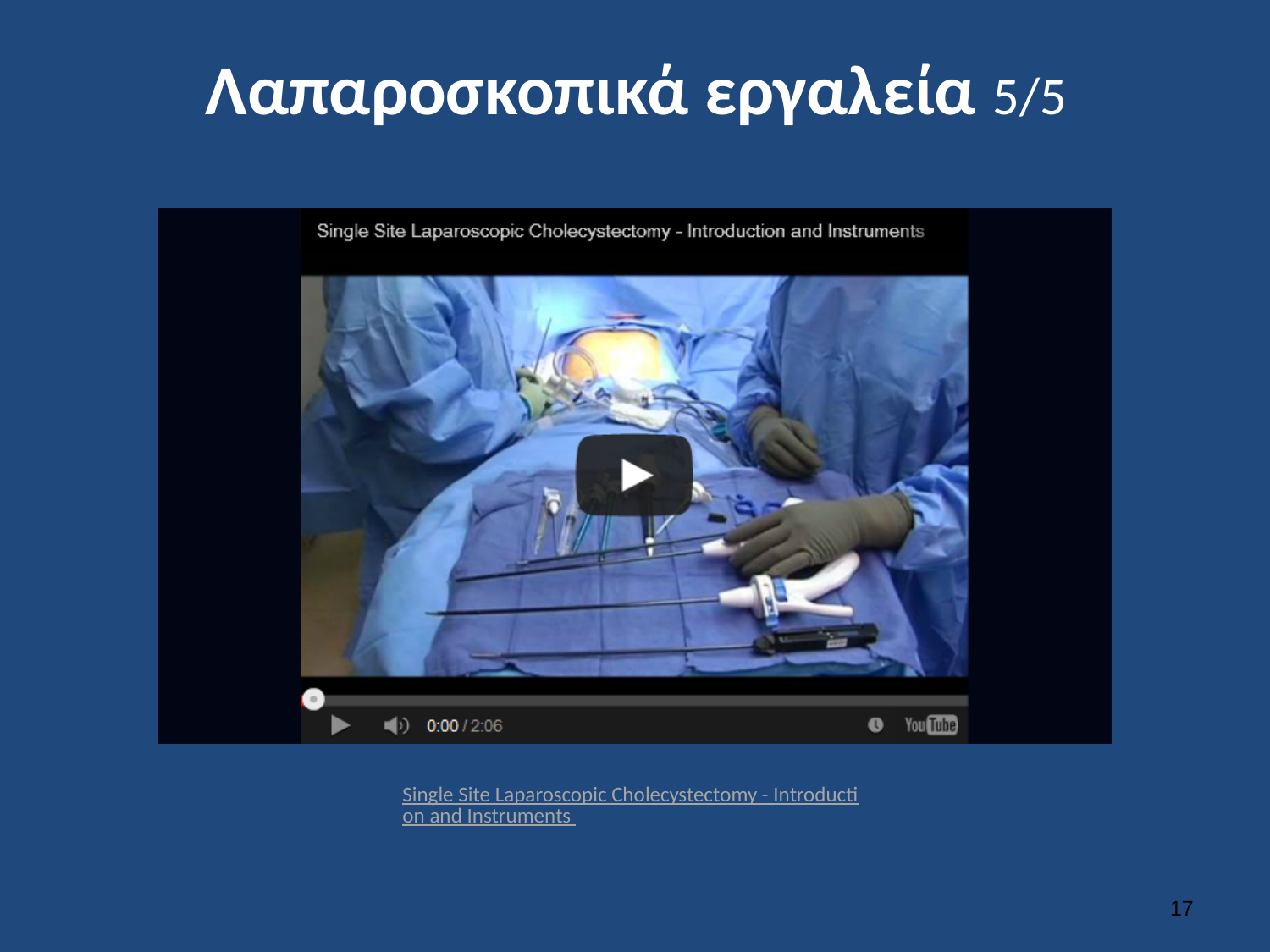

# Λαπαροσκοπικά εργαλεία 5/5
Single Site Laparoscopic Cholecystectomy - Introduction and Instruments
17